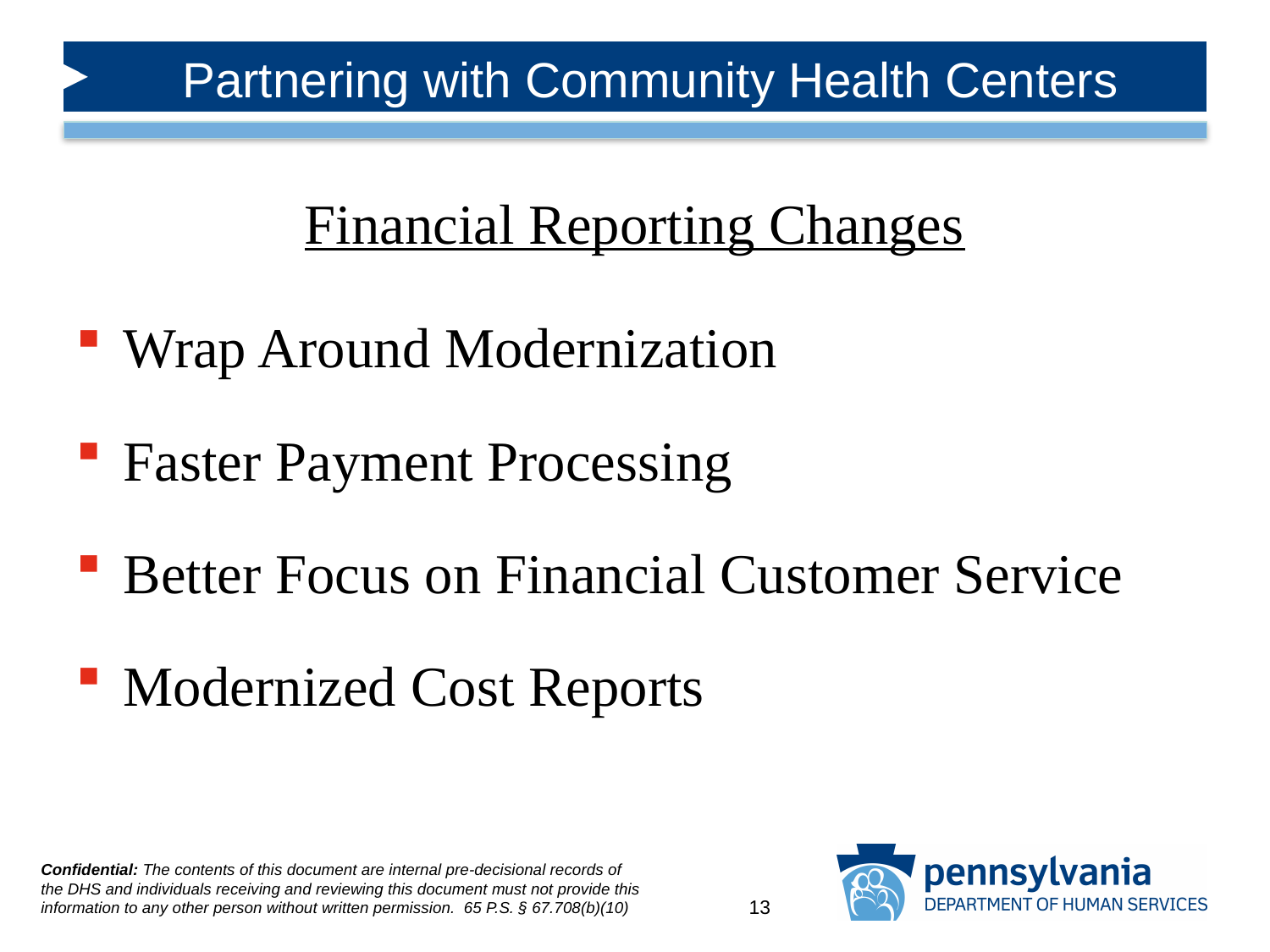

# Partnering with Community Health Centers
Financial Reporting Changes
Wrap Around Modernization
Faster Payment Processing
Better Focus on Financial Customer Service
Modernized Cost Reports

13